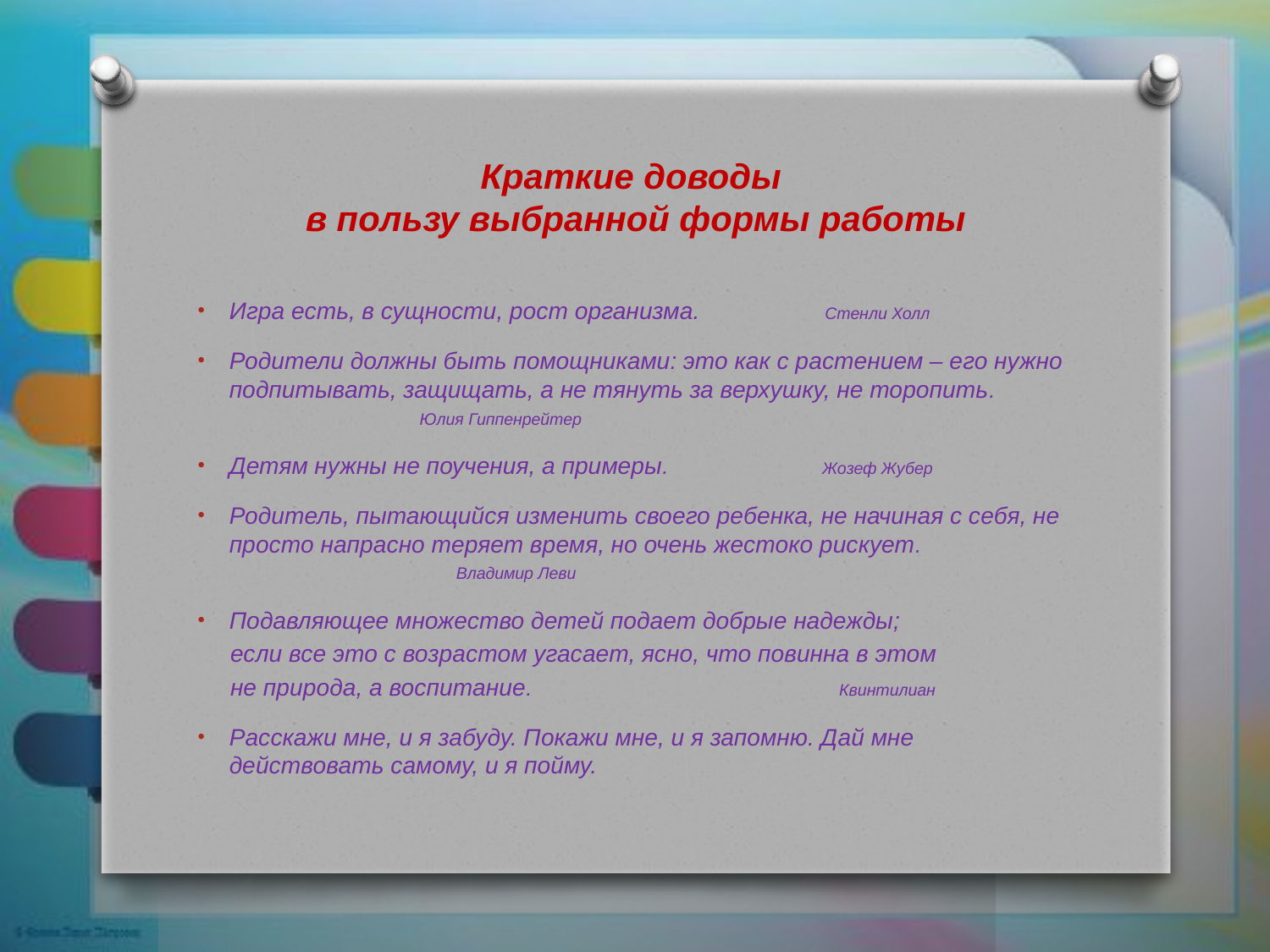

# Краткие доводы в пользу выбранной формы работы

Игра есть, в сущности, рост организма.                   Стенли Холл

Родители должны быть помощниками: это как с растением – его нужно подпитывать, защищать, а не тянуть за верхушку, не торопить.                                            Юлия Гиппенрейтер

Детям нужны не поучения, а примеры.                         Жозеф Жубер

Родитель, пытающийся изменить своего ребенка, не начиная с себя, не просто напрасно теряет время, но очень жестоко рискует.                                                              Владимир Леви

Подавляющее множество детей подает добрые надежды;
     если все это с возрастом угасает, ясно, что повинна в этом
     не природа, а воспитание.                                                  Квинтилиан

Расскажи мне, и я забуду. Покажи мне, и я запомню. Дай мне действовать самому, и я пойму.